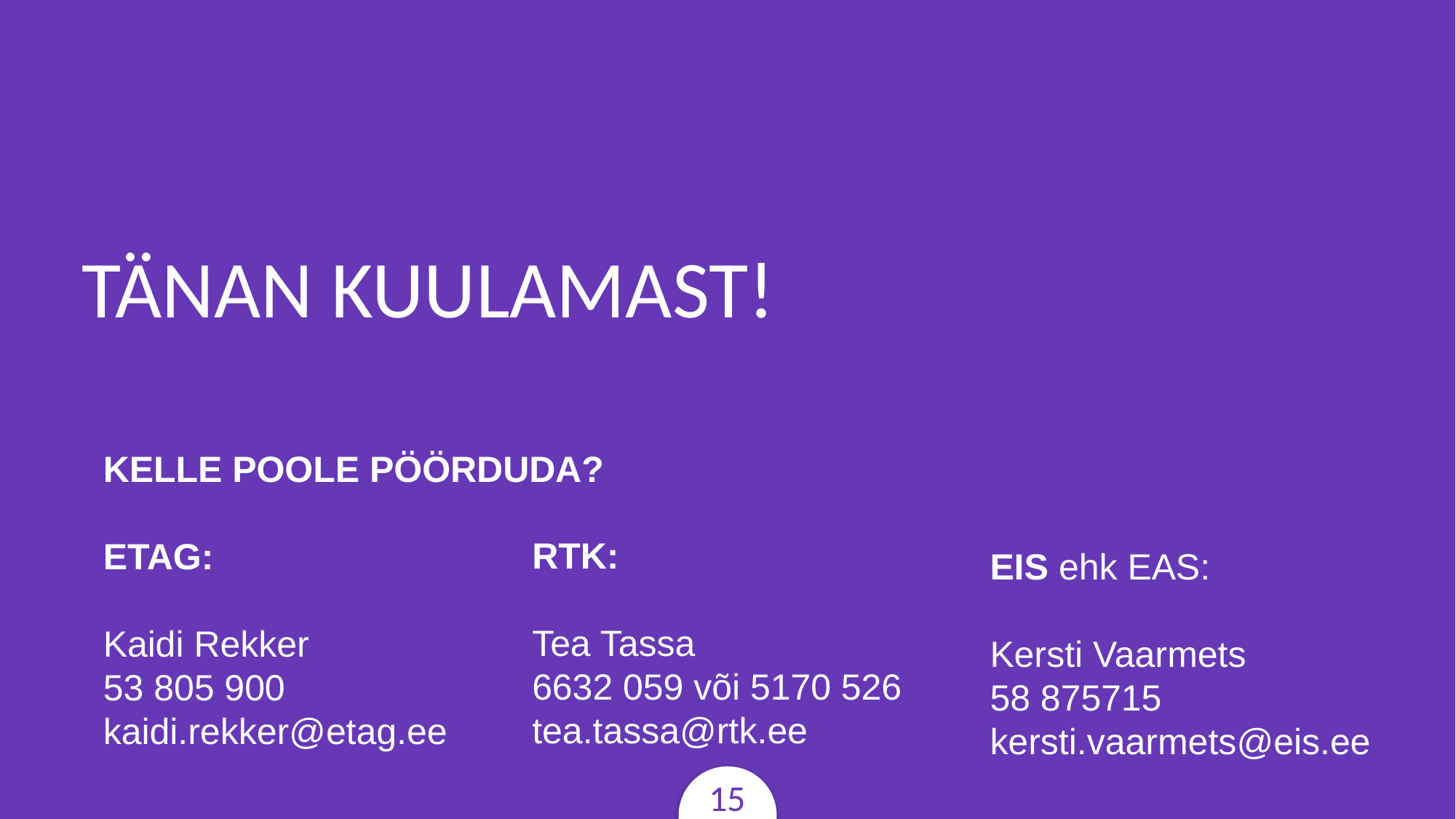

# Tänan kuulamast!

RTK:
Tea Tassa
6632 059 või 5170 526
tea.tassa@rtk.ee

KELLE POOLE PÖÖRDUDA?
ETAG:
Kaidi Rekker
53 805 900
kaidi.rekker@etag.ee

EIS ehk EAS:
Kersti Vaarmets
58 875715
kersti.vaarmets@eis.ee

15